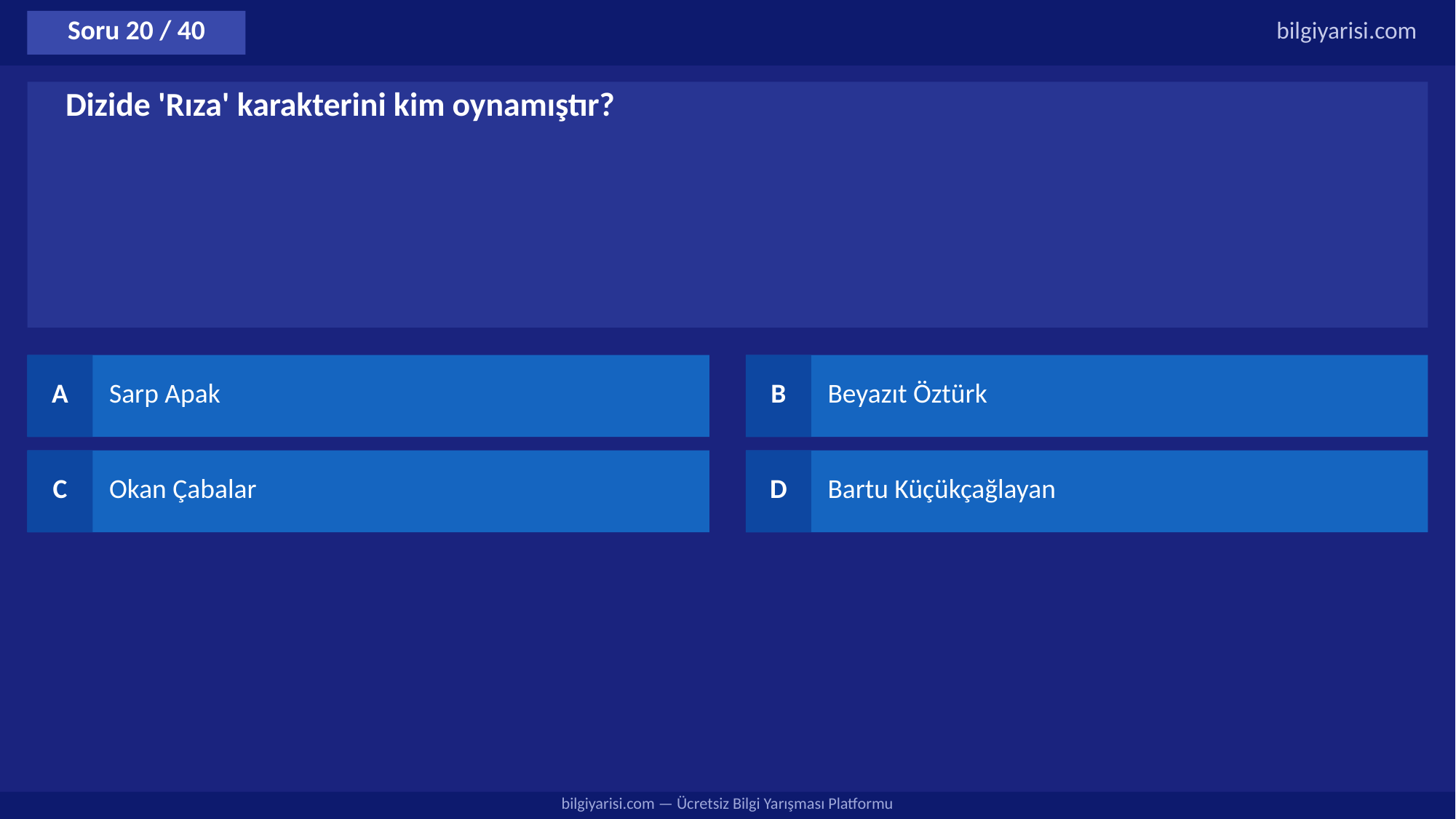

Soru 20 / 40
bilgiyarisi.com

Dizide 'Rıza' karakterini kim oynamıştır?

A
Sarp Apak

B
Beyazıt Öztürk

C
Okan Çabalar

D
Bartu Küçükçağlayan
bilgiyarisi.com — Ücretsiz Bilgi Yarışması Platformu